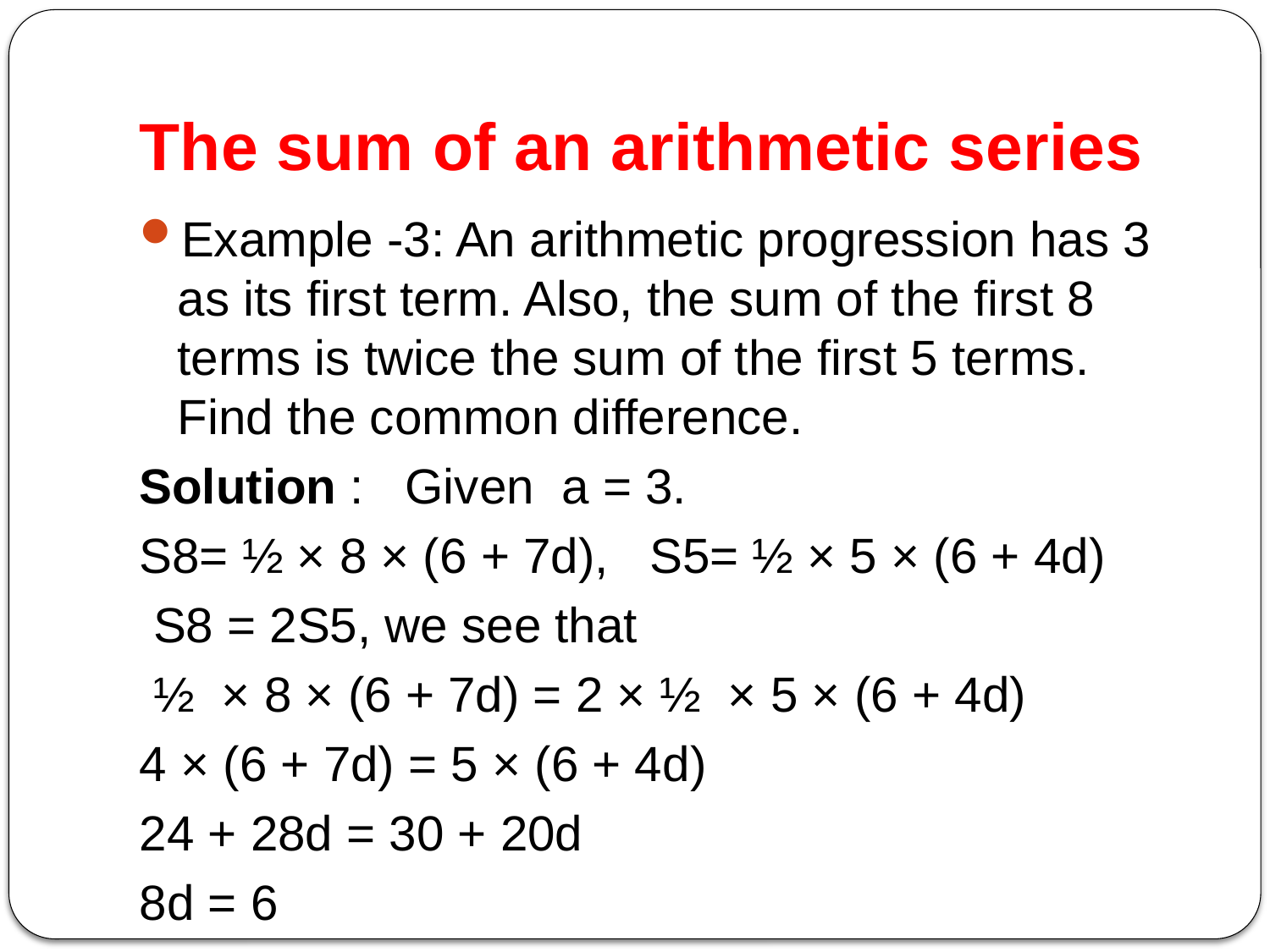

# The sum of an arithmetic series
Example -3: An arithmetic progression has 3 as its first term. Also, the sum of the first 8 terms is twice the sum of the first 5 terms. Find the common difference.
Solution :   Given  a = 3.
S8= ½ × 8 × (6 + 7d),   S5= ½ × 5 × (6 + 4d)
 S8 = 2S5, we see that
 ½  × 8 × (6 + 7d) = 2 × ½  × 5 × (6 + 4d)
4 × (6 + 7d) = 5 × (6 + 4d)
24 + 28d = 30 + 20d
8d = 6
d = ¾ .